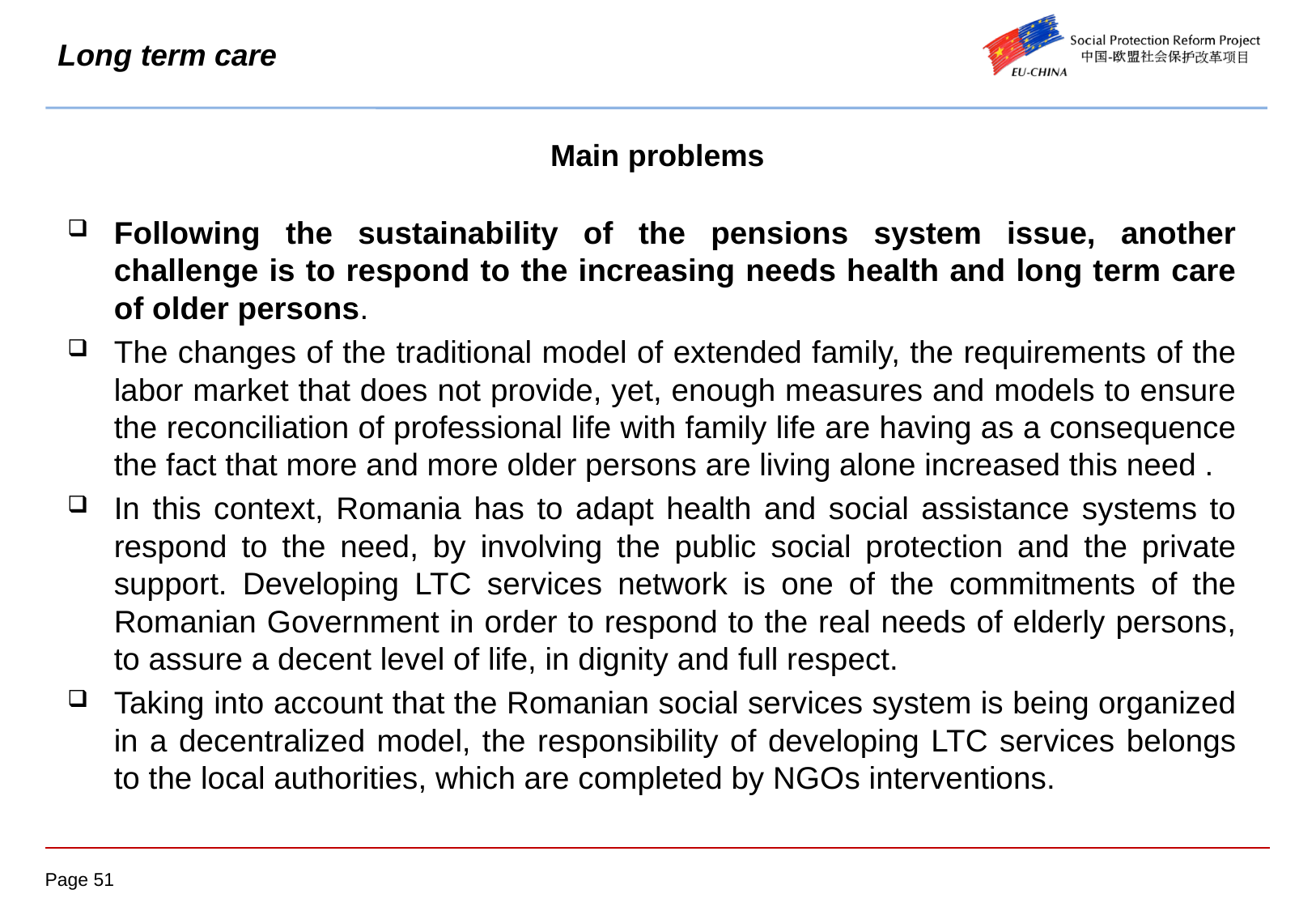

# Long term care
Main problems
Following the sustainability of the pensions system issue, another challenge is to respond to the increasing needs health and long term care of older persons.
The changes of the traditional model of extended family, the requirements of the labor market that does not provide, yet, enough measures and models to ensure the reconciliation of professional life with family life are having as a consequence the fact that more and more older persons are living alone increased this need .
In this context, Romania has to adapt health and social assistance systems to respond to the need, by involving the public social protection and the private support. Developing LTC services network is one of the commitments of the Romanian Government in order to respond to the real needs of elderly persons, to assure a decent level of life, in dignity and full respect.
Taking into account that the Romanian social services system is being organized in a decentralized model, the responsibility of developing LTC services belongs to the local authorities, which are completed by NGOs interventions.